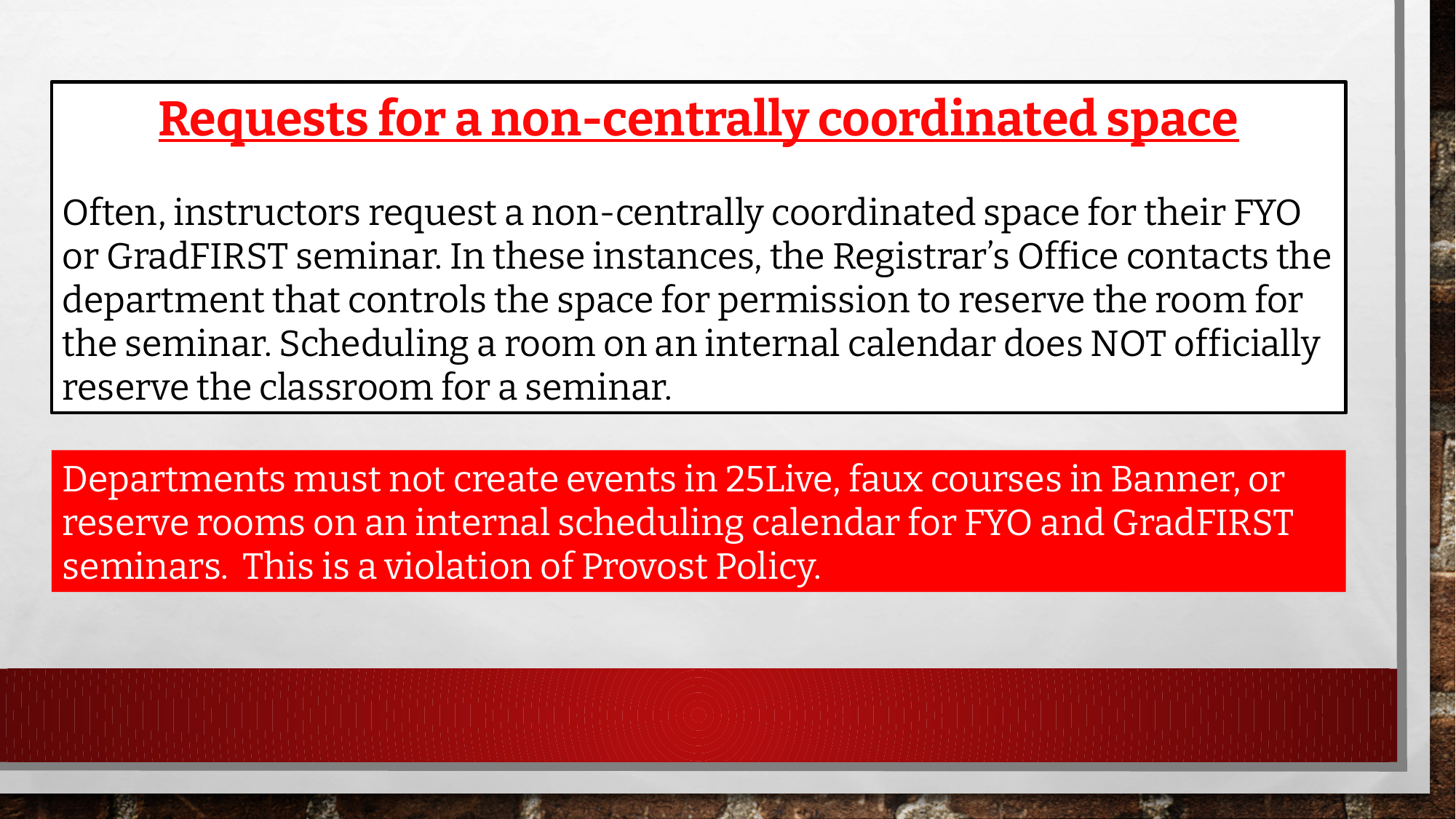

Requests for a non-centrally coordinated space

Often, instructors request a non-centrally coordinated space for their FYO or GradFIRST seminar. In these instances, the Registrar’s Office contacts the department that controls the space for permission to reserve the room for the seminar. Scheduling a room on an internal calendar does NOT officially reserve the classroom for a seminar.

Departments must not create events in 25Live, faux courses in Banner, or reserve rooms on an internal scheduling calendar for FYO and GradFIRST seminars.  This is a violation of Provost Policy.